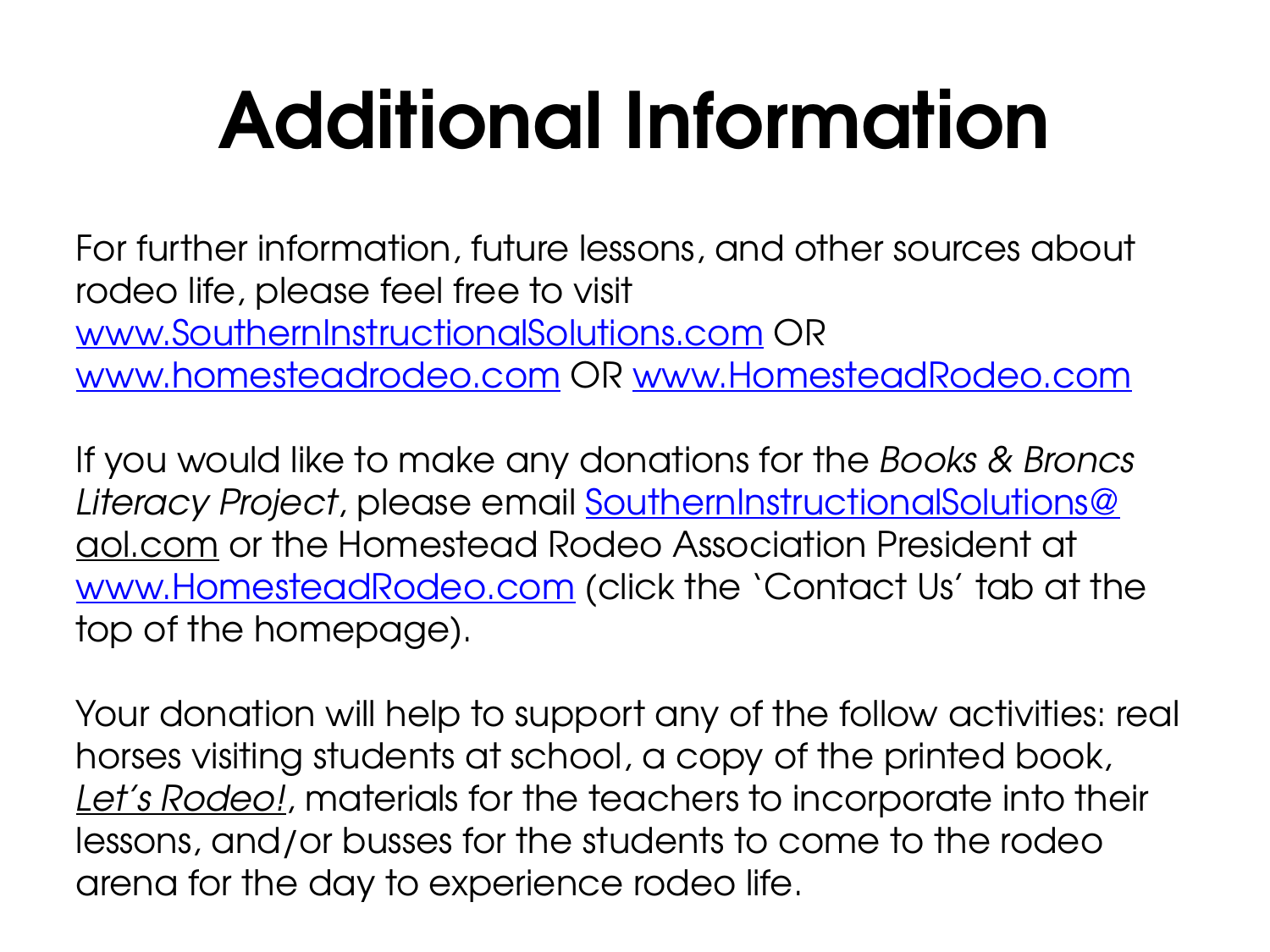

# Additional Information
For further information, future lessons, and other sources about rodeo life, please feel free to visit www.SouthernInstructionalSolutions.com OR www.homesteadrodeo.com OR www.HomesteadRodeo.com

If you would like to make any donations for the Books & Broncs Literacy Project, please email SouthernInstructionalSolutions@aol.com or the Homestead Rodeo Association President at www.HomesteadRodeo.com (click the ‘Contact Us’ tab at the top of the homepage).

Your donation will help to support any of the follow activities: real horses visiting students at school, a copy of the printed book, Let’s Rodeo!, materials for the teachers to incorporate into their lessons, and/or busses for the students to come to the rodeo arena for the day to experience rodeo life.